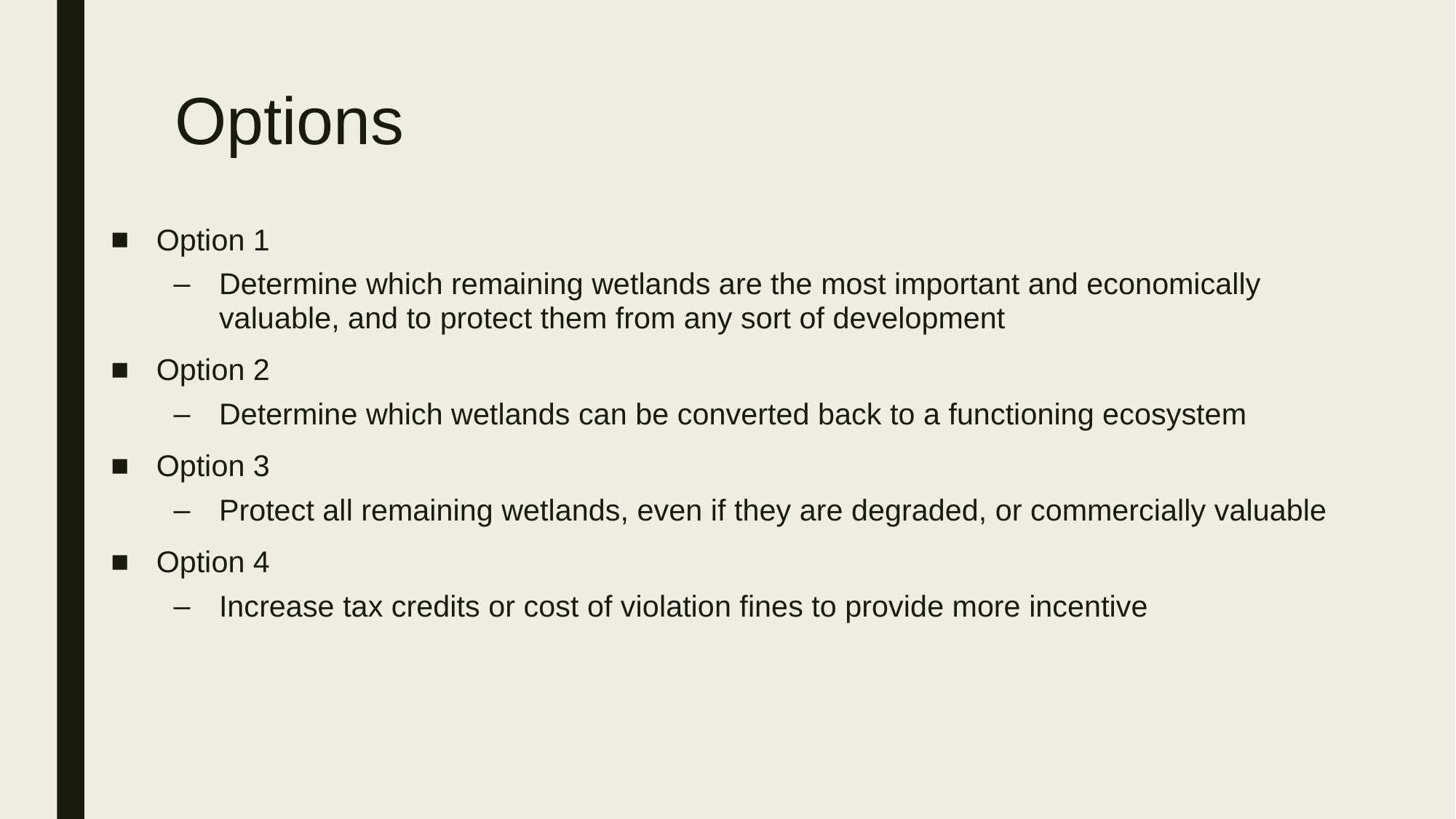

# Options
Option 1
Determine which remaining wetlands are the most important and economically valuable, and to protect them from any sort of development
Option 2
Determine which wetlands can be converted back to a functioning ecosystem
Option 3
Protect all remaining wetlands, even if they are degraded, or commercially valuable
Option 4
Increase tax credits or cost of violation fines to provide more incentive